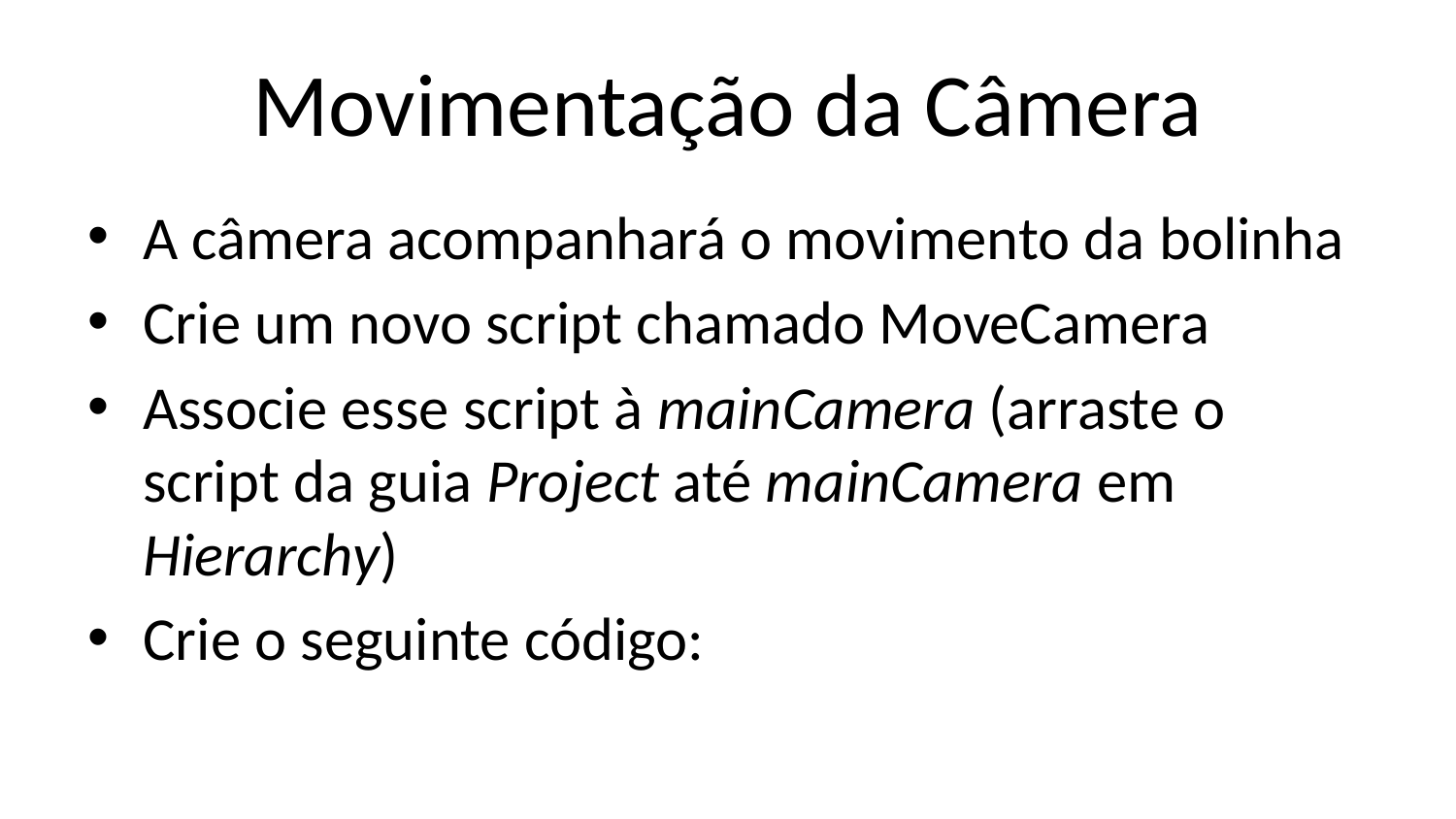

# Movimentação da Câmera
A câmera acompanhará o movimento da bolinha
Crie um novo script chamado MoveCamera
Associe esse script à mainCamera (arraste o script da guia Project até mainCamera em Hierarchy)
Crie o seguinte código: